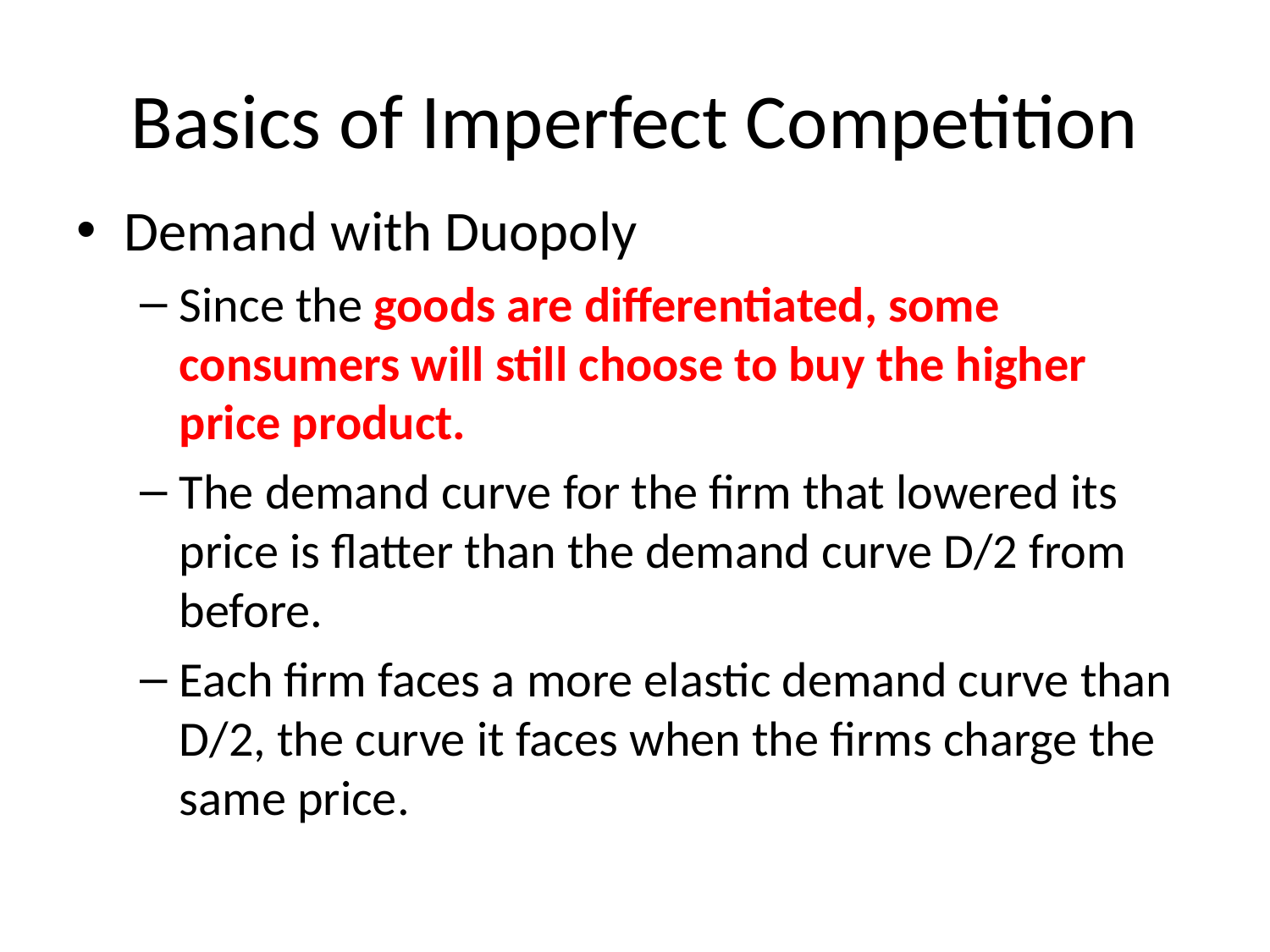

# Basics of Imperfect Competition
Demand with Duopoly
Since the goods are differentiated, some consumers will still choose to buy the higher price product.
The demand curve for the firm that lowered its price is flatter than the demand curve D/2 from before.
Each firm faces a more elastic demand curve than D/2, the curve it faces when the firms charge the same price.